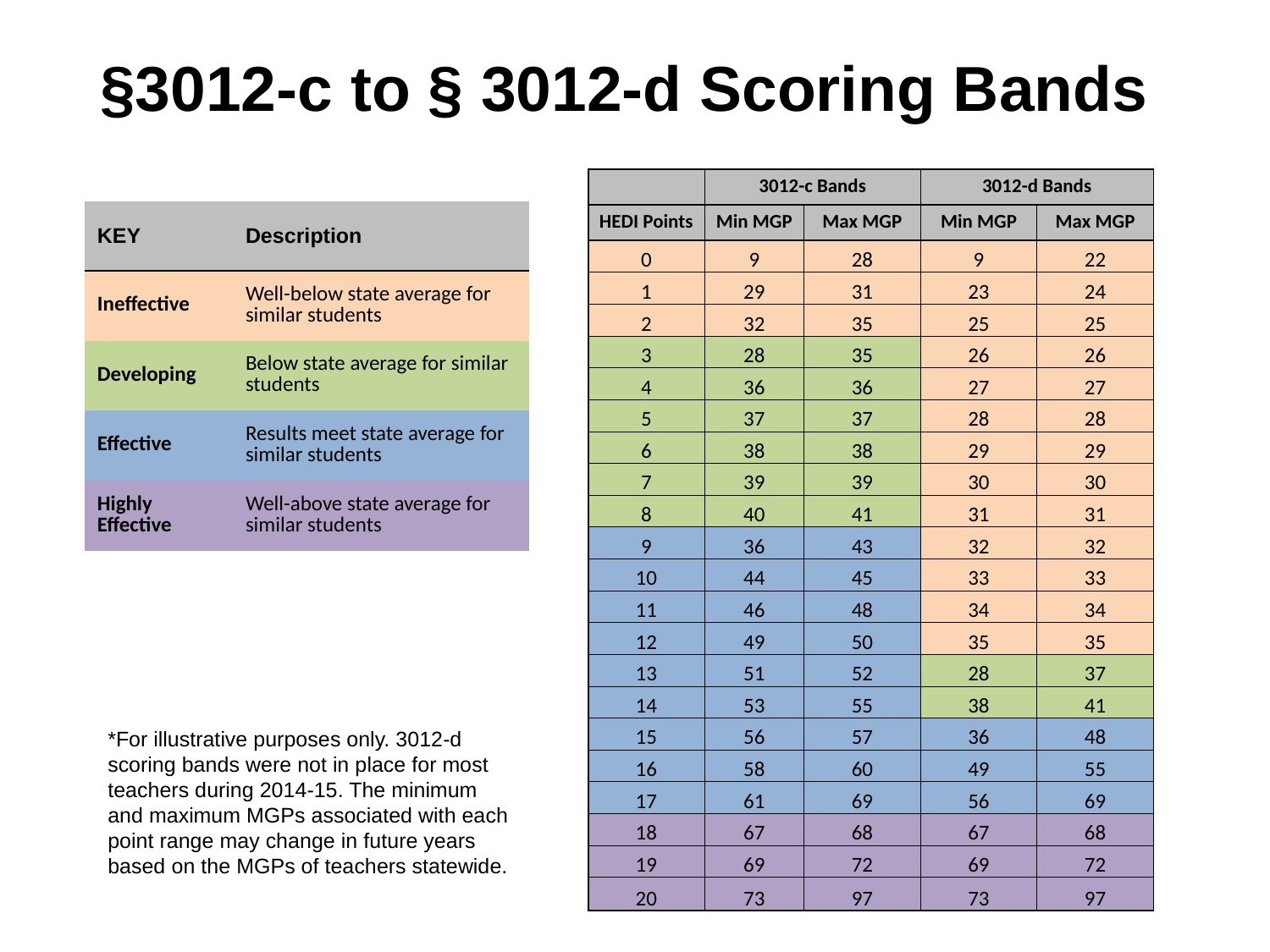

§3012-c to § 3012-d Scoring Bands
|  | 3012-c Bands |  | 3012-d Bands |  |
| --- | --- | --- | --- | --- |
| HEDI Points | Min MGP | Max MGP | Min MGP | Max MGP |
| 0 | 9 | 28 | 9 | 22 |
| 1 | 29 | 31 | 23 | 24 |
| 2 | 32 | 35 | 25 | 25 |
| 3 | 28 | 35 | 26 | 26 |
| 4 | 36 | 36 | 27 | 27 |
| 5 | 37 | 37 | 28 | 28 |
| 6 | 38 | 38 | 29 | 29 |
| 7 | 39 | 39 | 30 | 30 |
| 8 | 40 | 41 | 31 | 31 |
| 9 | 36 | 43 | 32 | 32 |
| 10 | 44 | 45 | 33 | 33 |
| 11 | 46 | 48 | 34 | 34 |
| 12 | 49 | 50 | 35 | 35 |
| 13 | 51 | 52 | 28 | 37 |
| 14 | 53 | 55 | 38 | 41 |
| 15 | 56 | 57 | 36 | 48 |
| 16 | 58 | 60 | 49 | 55 |
| 17 | 61 | 69 | 56 | 69 |
| 18 | 67 | 68 | 67 | 68 |
| 19 | 69 | 72 | 69 | 72 |
| 20 | 73 | 97 | 73 | 97 |
| KEY | Description |
| --- | --- |
| Ineffective | Well-below state average for similar students |
| Developing | Below state average for similar students |
| Effective | Results meet state average for similar students |
| Highly Effective | Well-above state average for similar students |
*For illustrative purposes only. 3012-d scoring bands were not in place for most teachers during 2014-15. The minimum and maximum MGPs associated with each point range may change in future years based on the MGPs of teachers statewide.